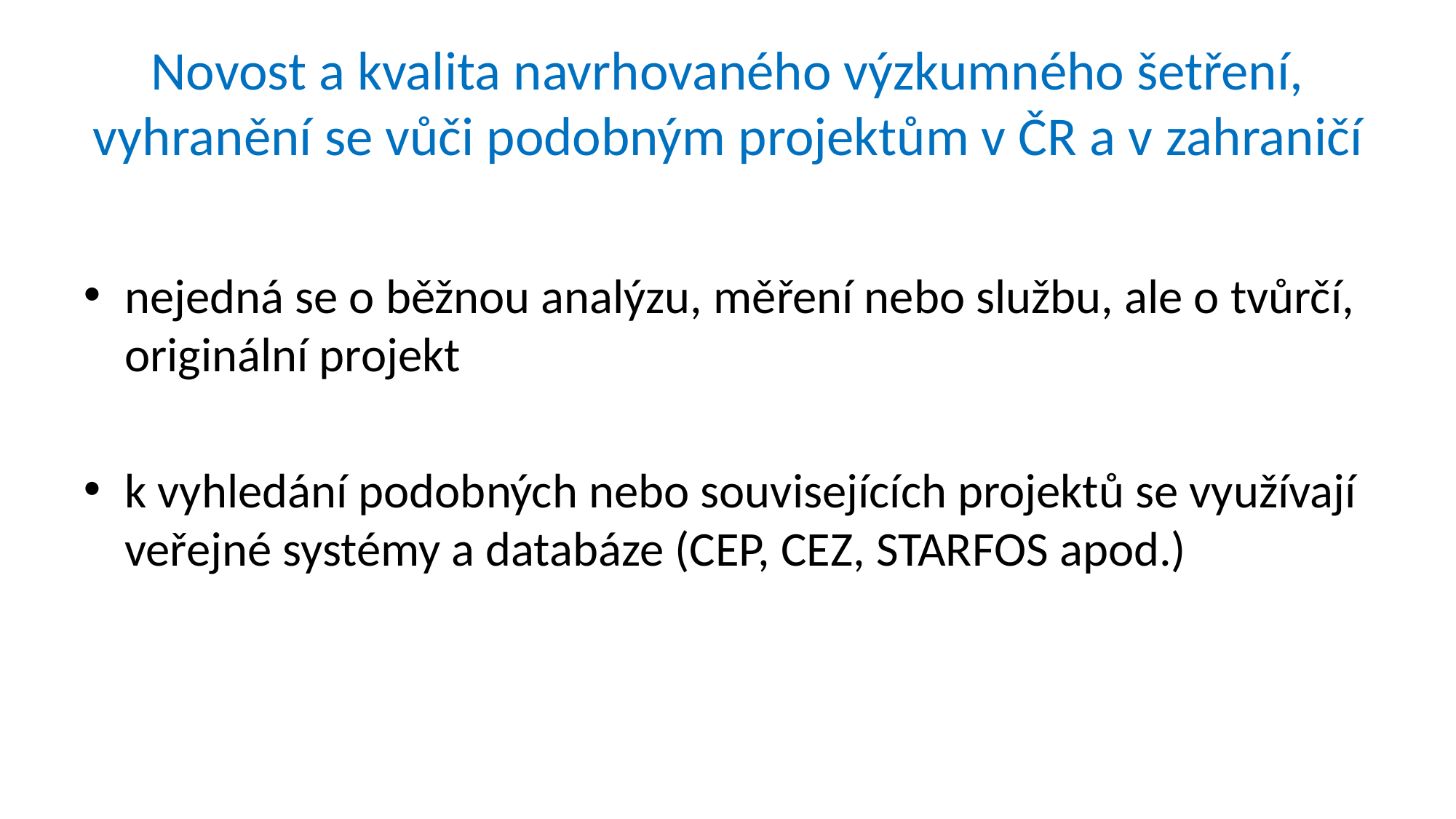

# Novost a kvalita navrhovaného výzkumného šetření, vyhranění se vůči podobným projektům v ČR a v zahraničí

nejedná se o běžnou analýzu, měření nebo službu, ale o tvůrčí, originální projekt

k vyhledání podobných nebo souvisejících projektů se využívají veřejné systémy a databáze (CEP, CEZ, STARFOS apod.)